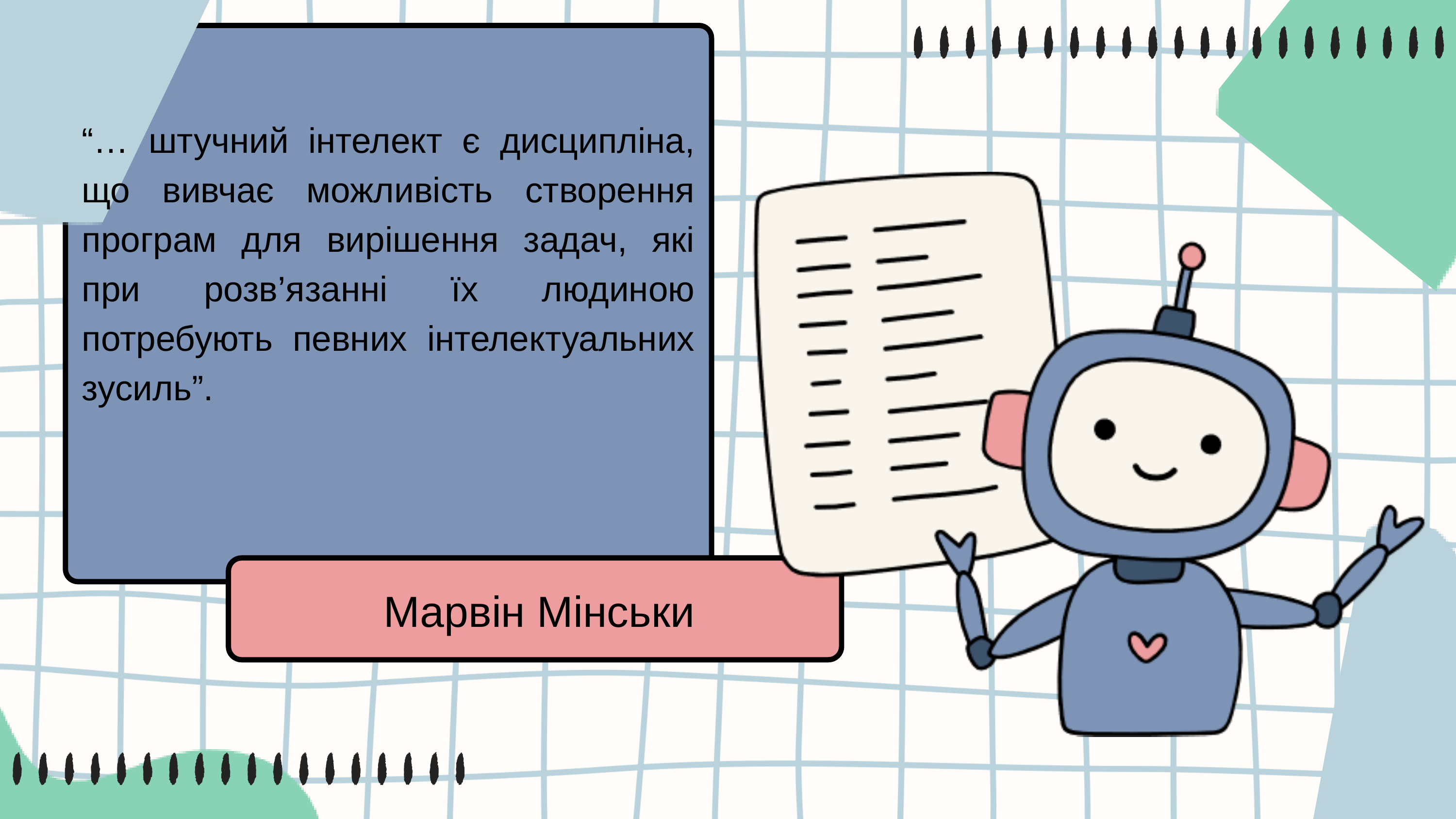

“… штучний інтелект є дисципліна, що вивчає можливість створення програм для вирішення задач, які при розв’язанні їх людиною потребують певних інтелектуальних зусиль”.

Джон Маккарті

Марвін Мінськи